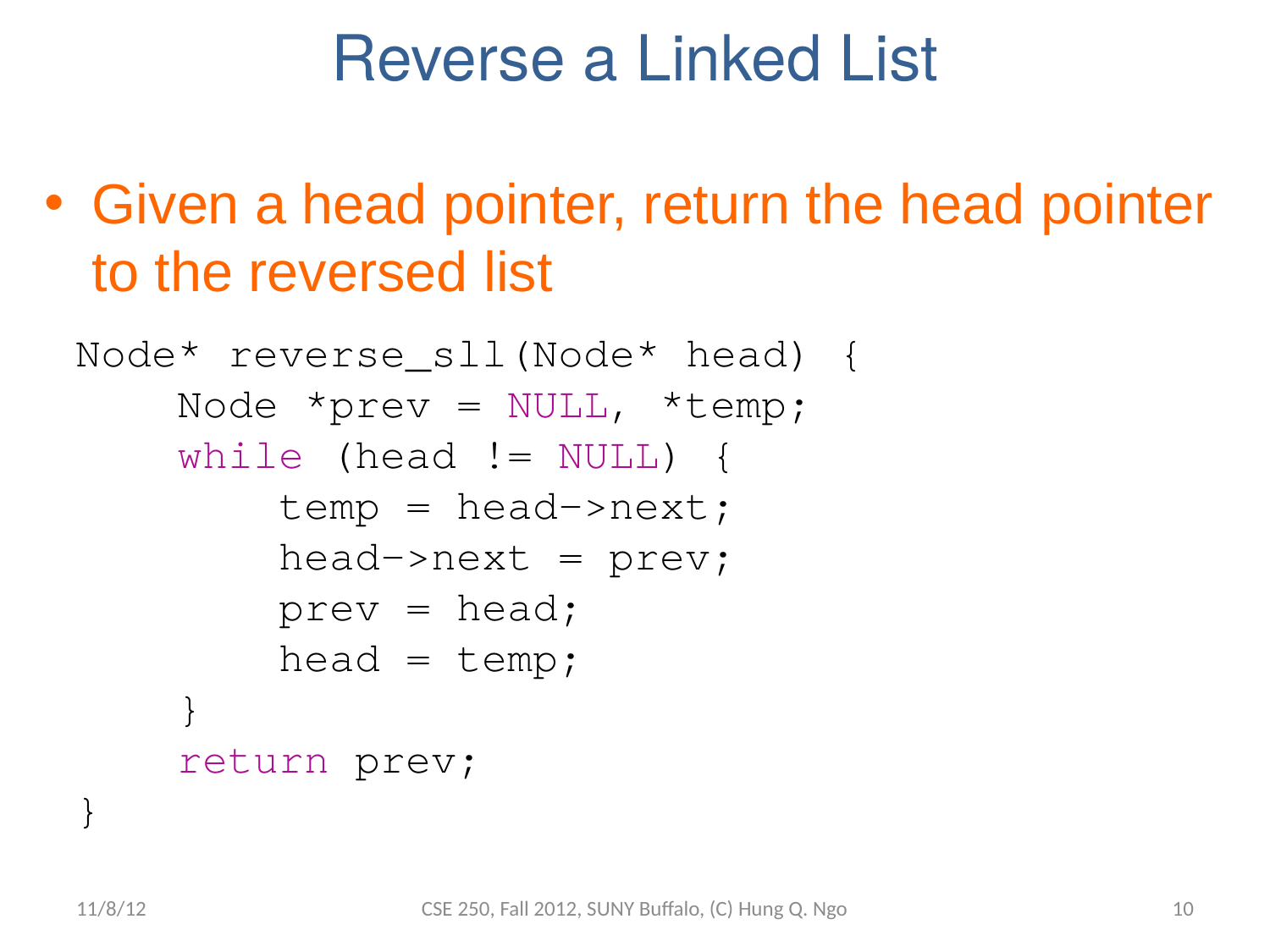

# Reverse a Linked List
Given a head pointer, return the head pointer to the reversed list
Node* reverse_sll(Node* head) {
    Node *prev = NULL, *temp;
    while (head != NULL) {
        temp = head->next;
        head->next = prev;
        prev = head;
        head = temp;
    }
    return prev;
}
11/8/12
CSE 250, Fall 2012, SUNY Buffalo, (C) Hung Q. Ngo
10